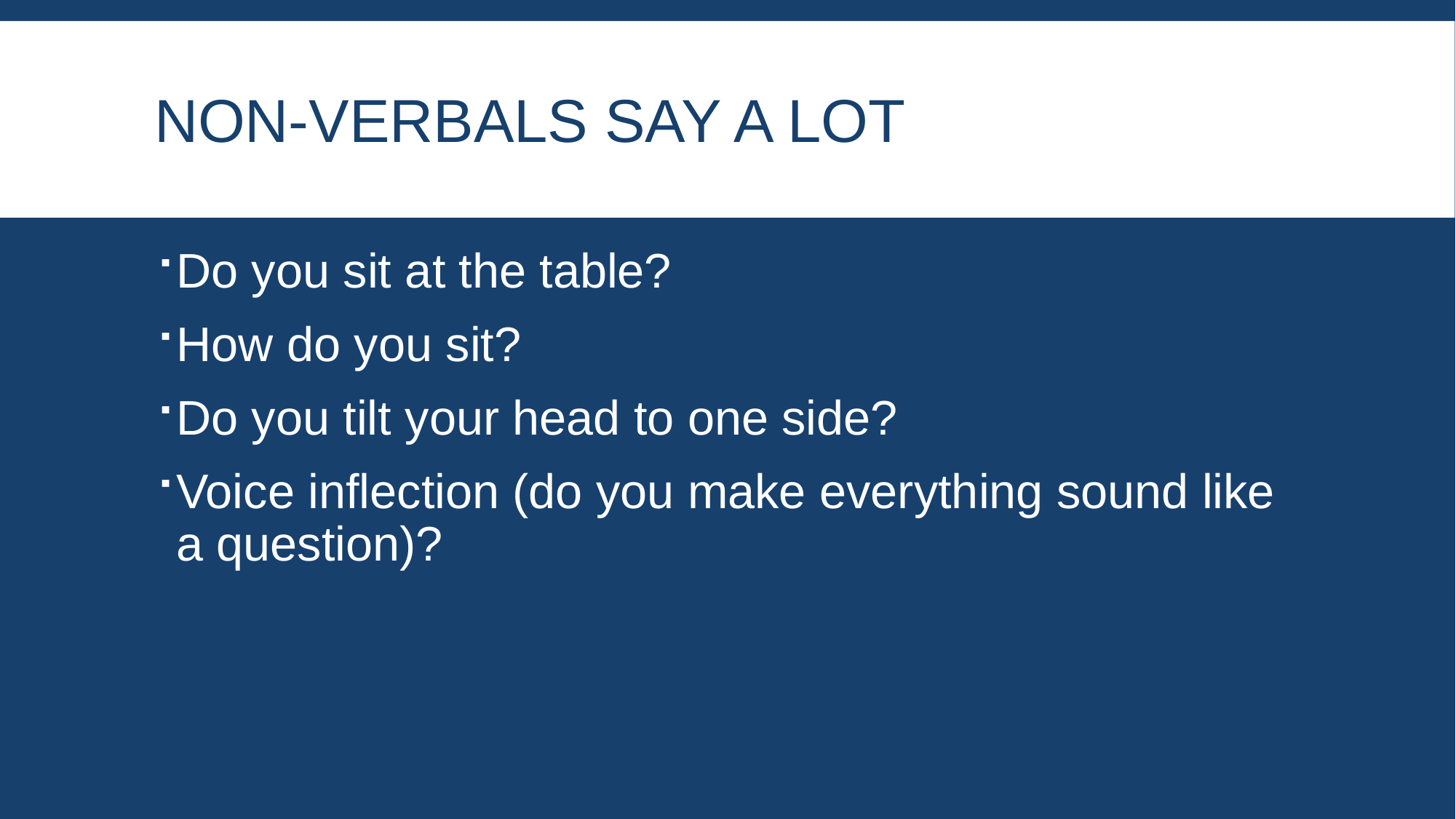

# Non-verbals say a lot
Do you sit at the table?
How do you sit?
Do you tilt your head to one side?
Voice inflection (do you make everything sound like a question)?